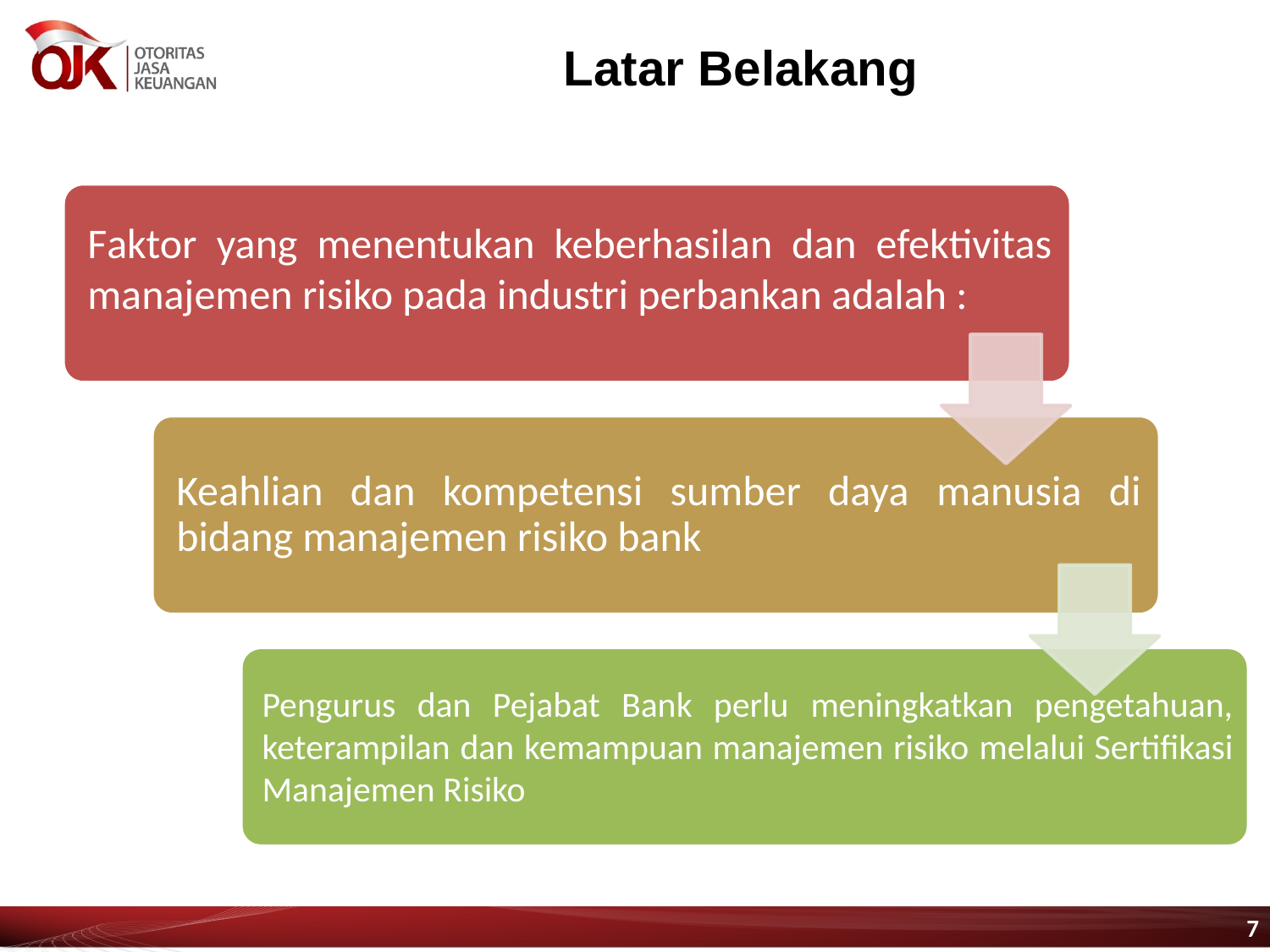

# Latar Belakang

Faktor yang menentukan keberhasilan dan efektivitas manajemen risiko pada industri perbankan adalah :

Keahlian dan kompetensi sumber daya manusia di bidang manajemen risiko bank

Pengurus dan Pejabat Bank perlu meningkatkan pengetahuan, keterampilan dan kemampuan manajemen risiko melalui Sertifikasi Manajemen Risiko

7